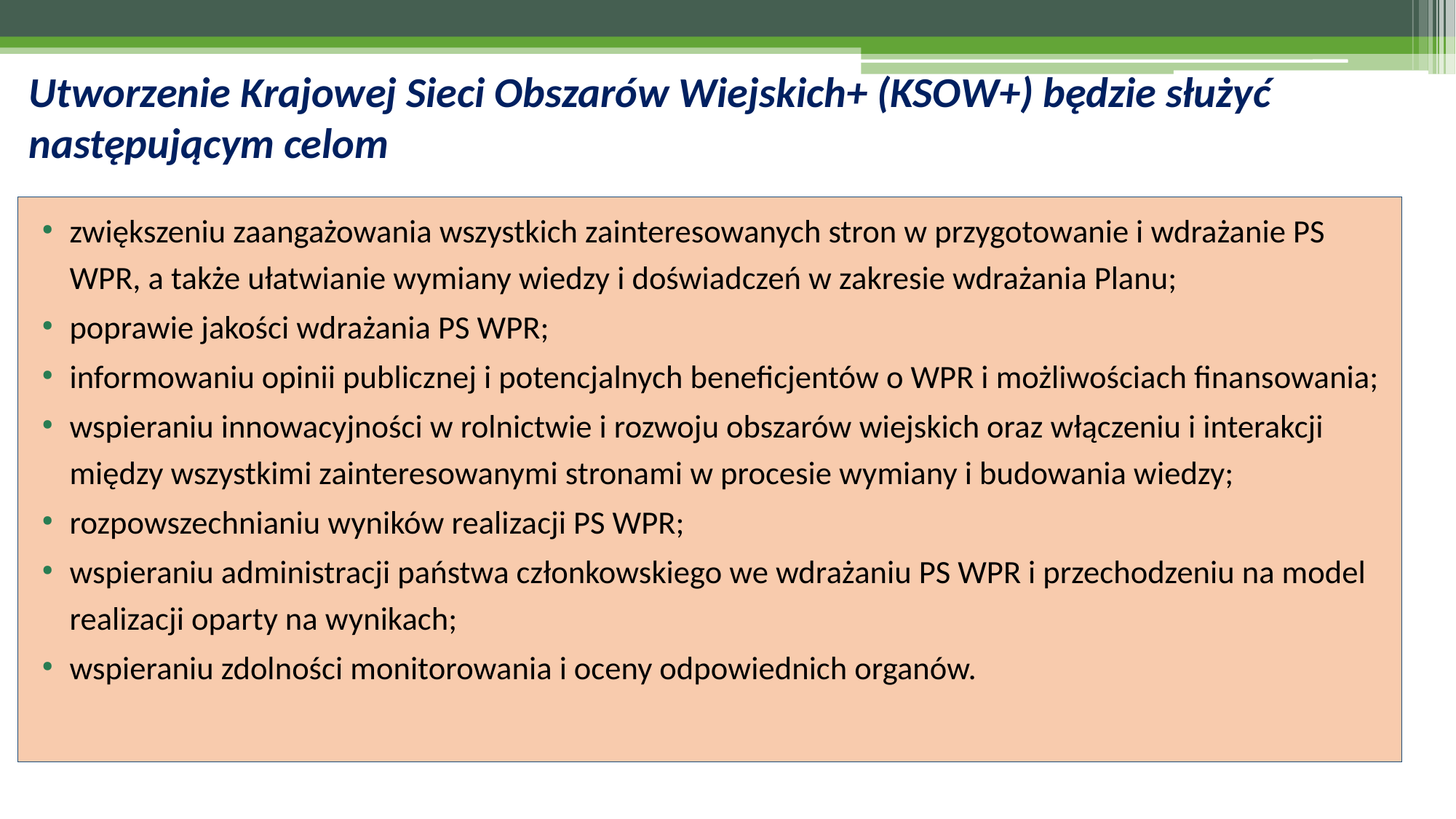

# Utworzenie Krajowej Sieci Obszarów Wiejskich+ (KSOW+) będzie służyć następującym celom
zwiększeniu zaangażowania wszystkich zainteresowanych stron w przygotowanie i wdrażanie PS WPR, a także ułatwianie wymiany wiedzy i doświadczeń w zakresie wdrażania Planu;
poprawie jakości wdrażania PS WPR;
informowaniu opinii publicznej i potencjalnych beneficjentów o WPR i możliwościach finansowania;
wspieraniu innowacyjności w rolnictwie i rozwoju obszarów wiejskich oraz włączeniu i interakcji między wszystkimi zainteresowanymi stronami w procesie wymiany i budowania wiedzy;
rozpowszechnianiu wyników realizacji PS WPR;
wspieraniu administracji państwa członkowskiego we wdrażaniu PS WPR i przechodzeniu na model realizacji oparty na wynikach;
wspieraniu zdolności monitorowania i oceny odpowiednich organów.